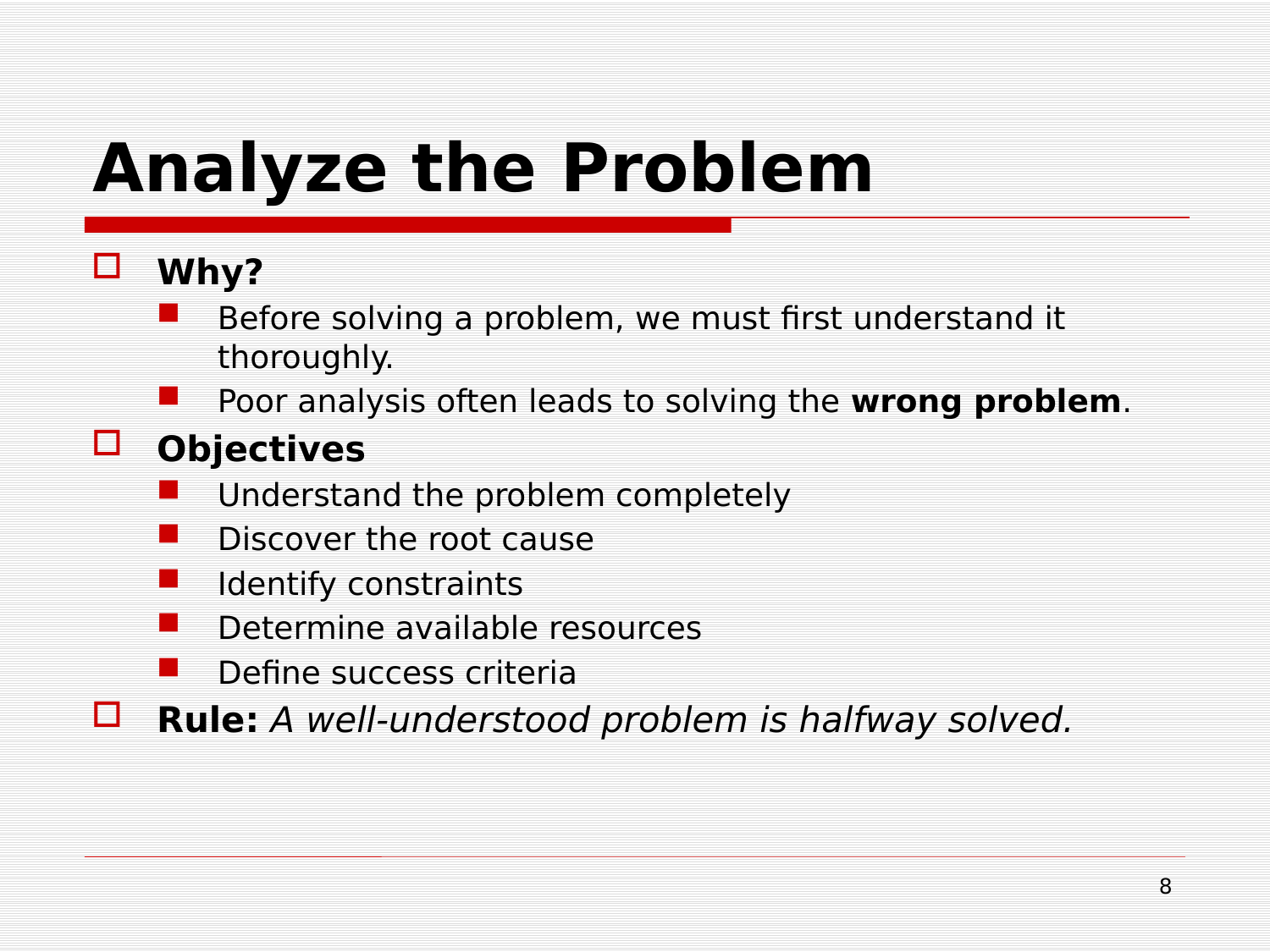

# Analyze the Problem
Why?
Before solving a problem, we must first understand it thoroughly.
Poor analysis often leads to solving the wrong problem.
Objectives
Understand the problem completely
Discover the root cause
Identify constraints
Determine available resources
Define success criteria
Rule: A well-understood problem is halfway solved.

8